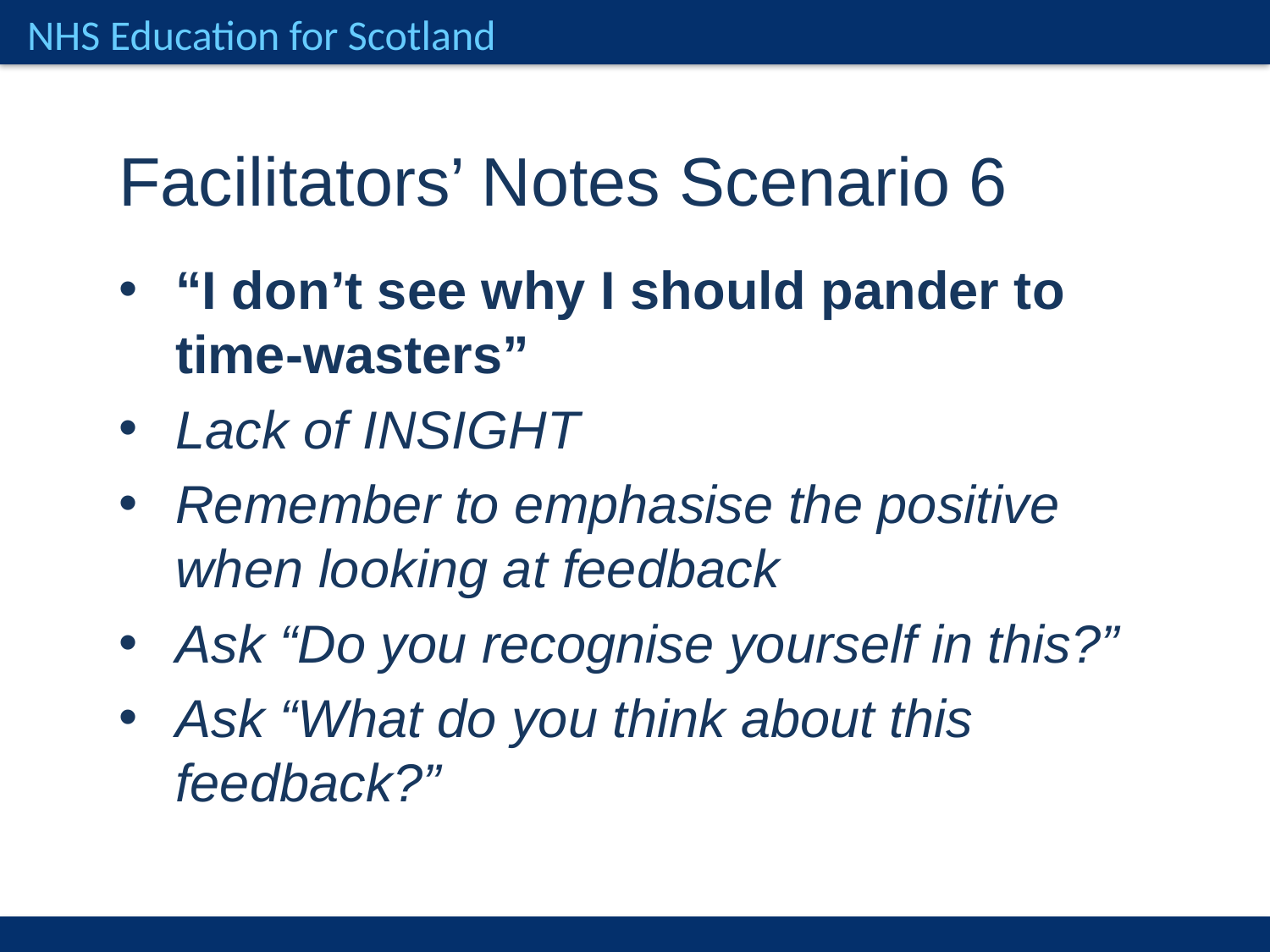

Facilitators’ Notes Scenario 6
“I don’t see why I should pander to time-wasters”
Lack of INSIGHT
Remember to emphasise the positive when looking at feedback
Ask “Do you recognise yourself in this?”
Ask “What do you think about this feedback?”